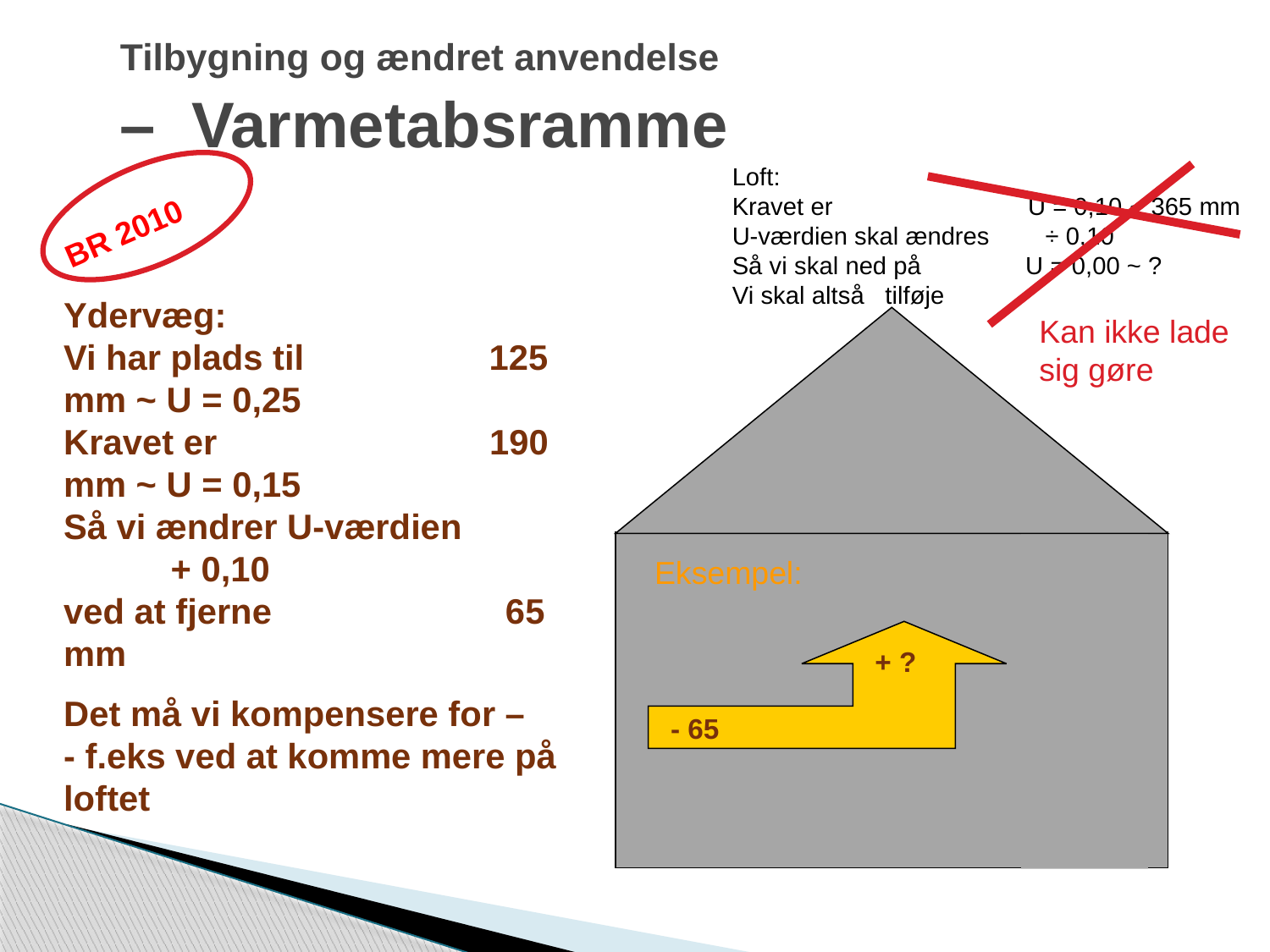

# Tilbygning og ændret anvendelse –  Varmetabsramme
Loft:
Kravet er                            U = 0,10 ~ 365 mm
U-værdien skal ændres        ÷ 0,10
Så vi skal ned på               U = 0,00 ~ ?
Vi skal altså   tilføje

BR 2010
Ydervæg:
Vi har plads til                   125 mm ~ U = 0,25
Kravet er                            190 mm ~ U = 0,15
Så vi ændrer U-værdien                        + 0,10
ved at fjerne                        65 mm
Det må vi kompensere for –
- f.eks ved at komme mere på loftet
Kan ikke lade
sig gøre

Eksempel:

+ ?
- 65